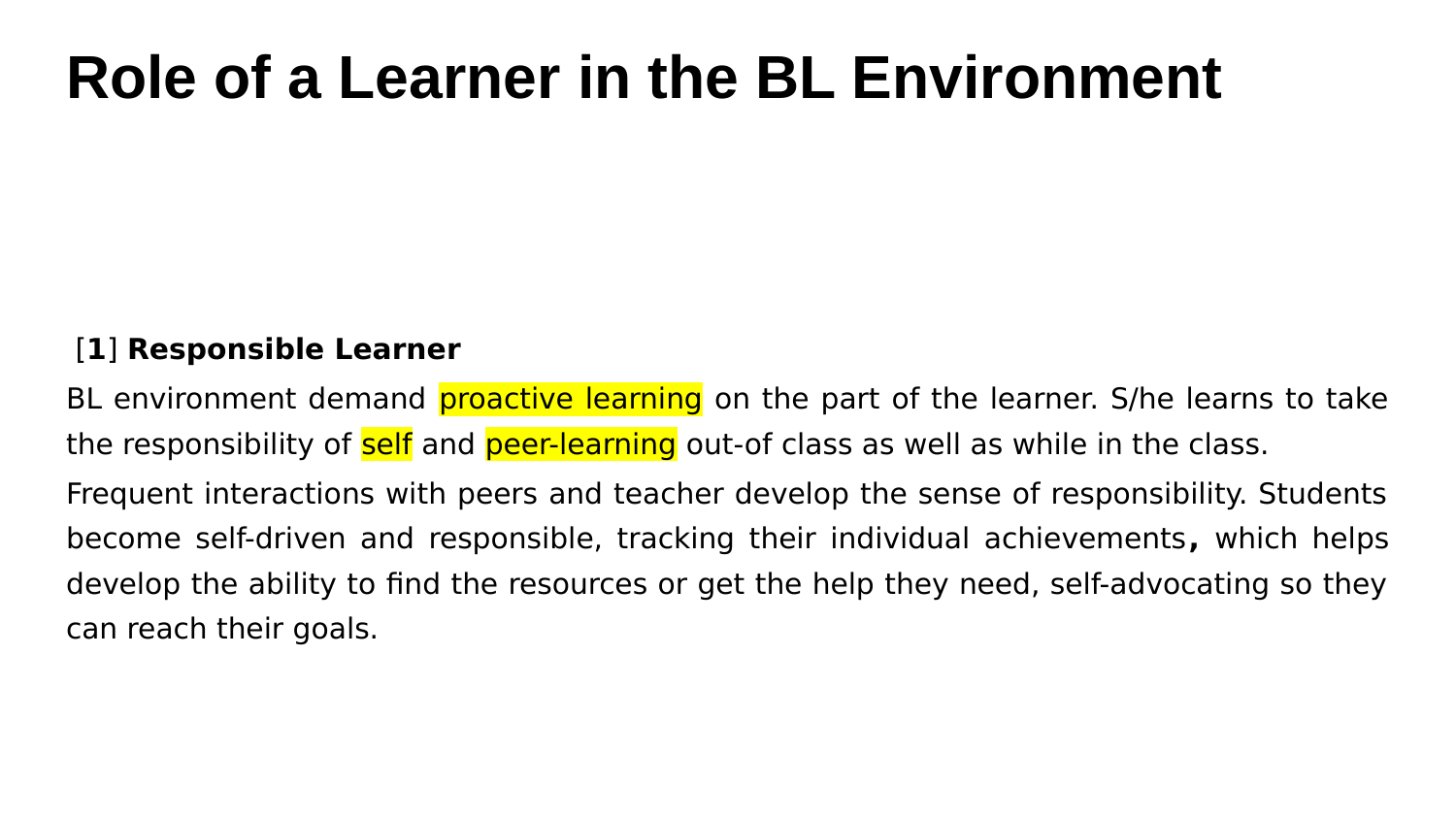

Role of a Learner in the BL Environment

 [1] Responsible Learner
BL environment demand proactive learning on the part of the learner. S/he learns to take the responsibility of self and peer-learning out-of class as well as while in the class.
Frequent interactions with peers and teacher develop the sense of responsibility. Students become self-driven and responsible, tracking their individual achievements, which helps develop the ability to find the resources or get the help they need, self-advocating so they can reach their goals.